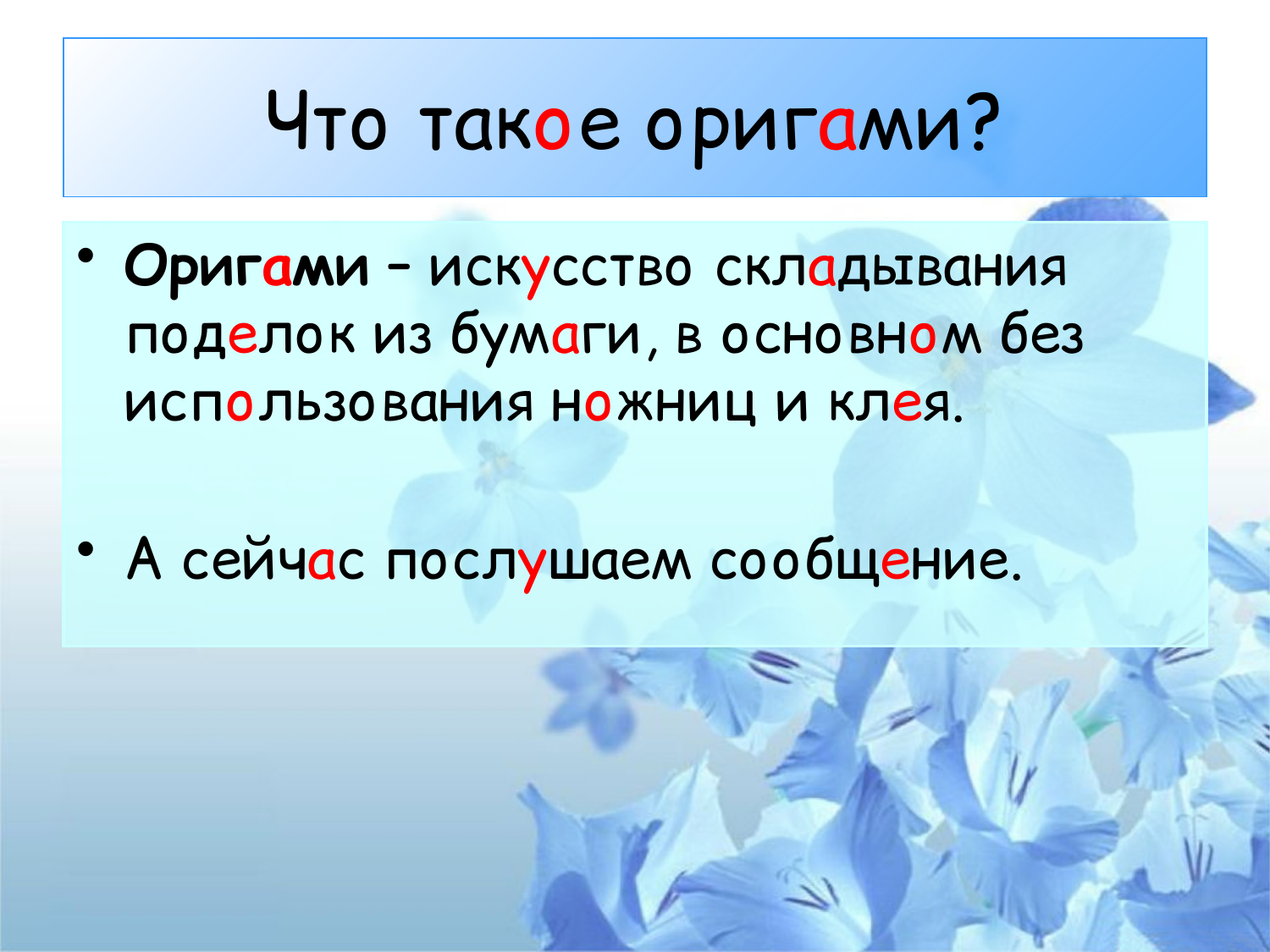

# Что такое оригами?
Оригами – искусство складывания поделок из бумаги, в основном без использования ножниц и клея.

А сейчас послушаем сообщение.